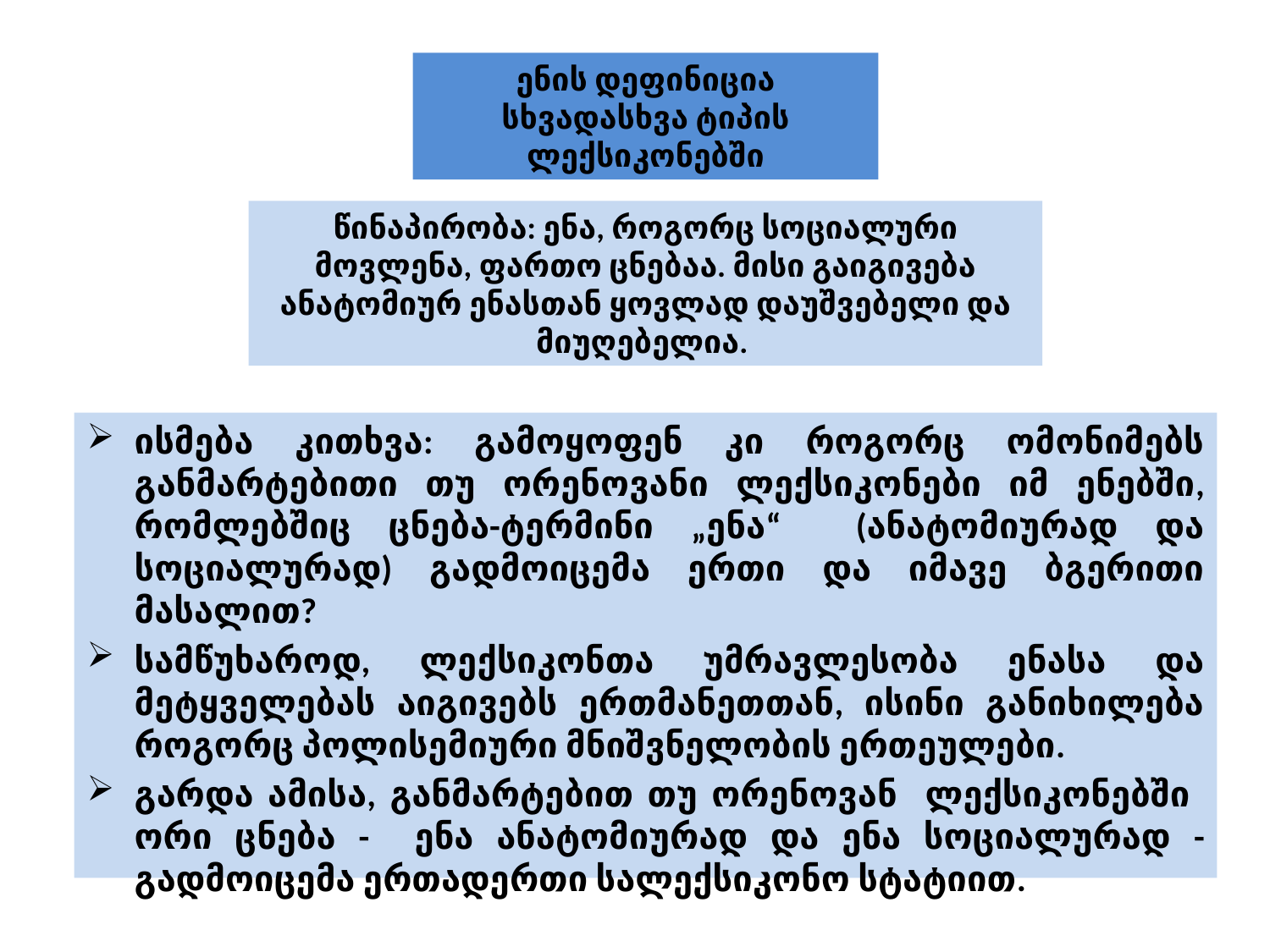

ენის დეფინიცია სხვადასხვა ტიპის ლექსიკონებში
წინაპირობა: ენა, როგორც სოციალური მოვლენა, ფართო ცნებაა. მისი გაიგივება ანატომიურ ენასთან ყოვლად დაუშვებელი და მიუღებელია.
ისმება კითხვა: გამოყოფენ კი როგორც ომონიმებს განმარტებითი თუ ორენოვანი ლექსიკონები იმ ენებში, რომლებშიც ცნება-ტერმინი „ენა“  (ანატომიურად და სოციალურად) გადმოიცემა ერთი და იმავე ბგერითი მასალით?
სამწუხაროდ, ლექსიკონთა უმრავლესობა ენასა და მეტყველებას აიგივებს ერთმანეთთან, ისინი განიხილება როგორც პოლისემიური მნიშვნელობის ერთეულები.
გარდა ამისა, განმარტებით თუ ორენოვან  ლექსიკონებში  ორი ცნება -  ენა ანატომიურად და ენა სოციალურად -გადმოიცემა ერთადერთი სალექსიკონო სტატიით.